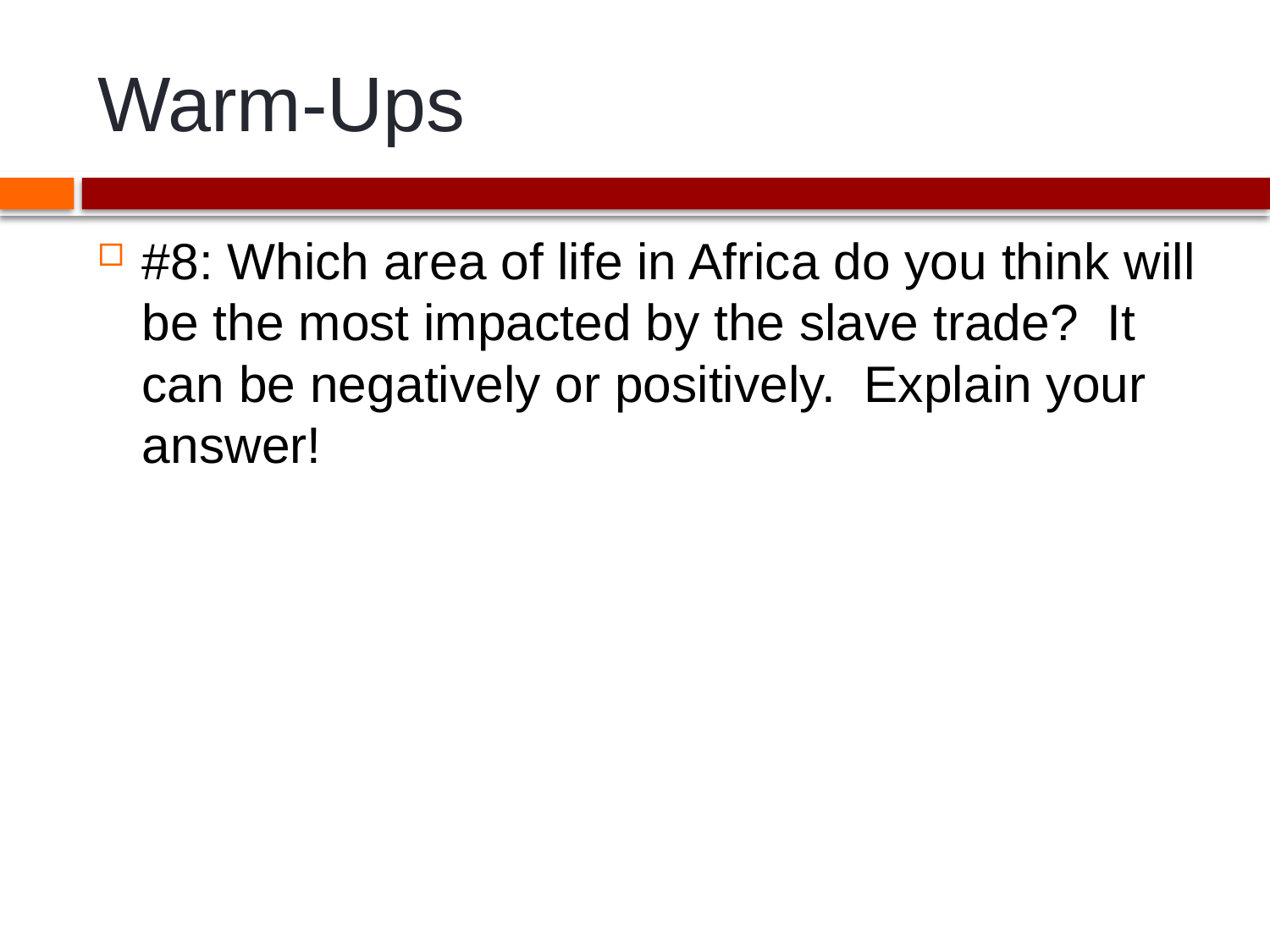

# Warm-Ups
#8: Which area of life in Africa do you think will be the most impacted by the slave trade?  It can be negatively or positively.  Explain your answer!